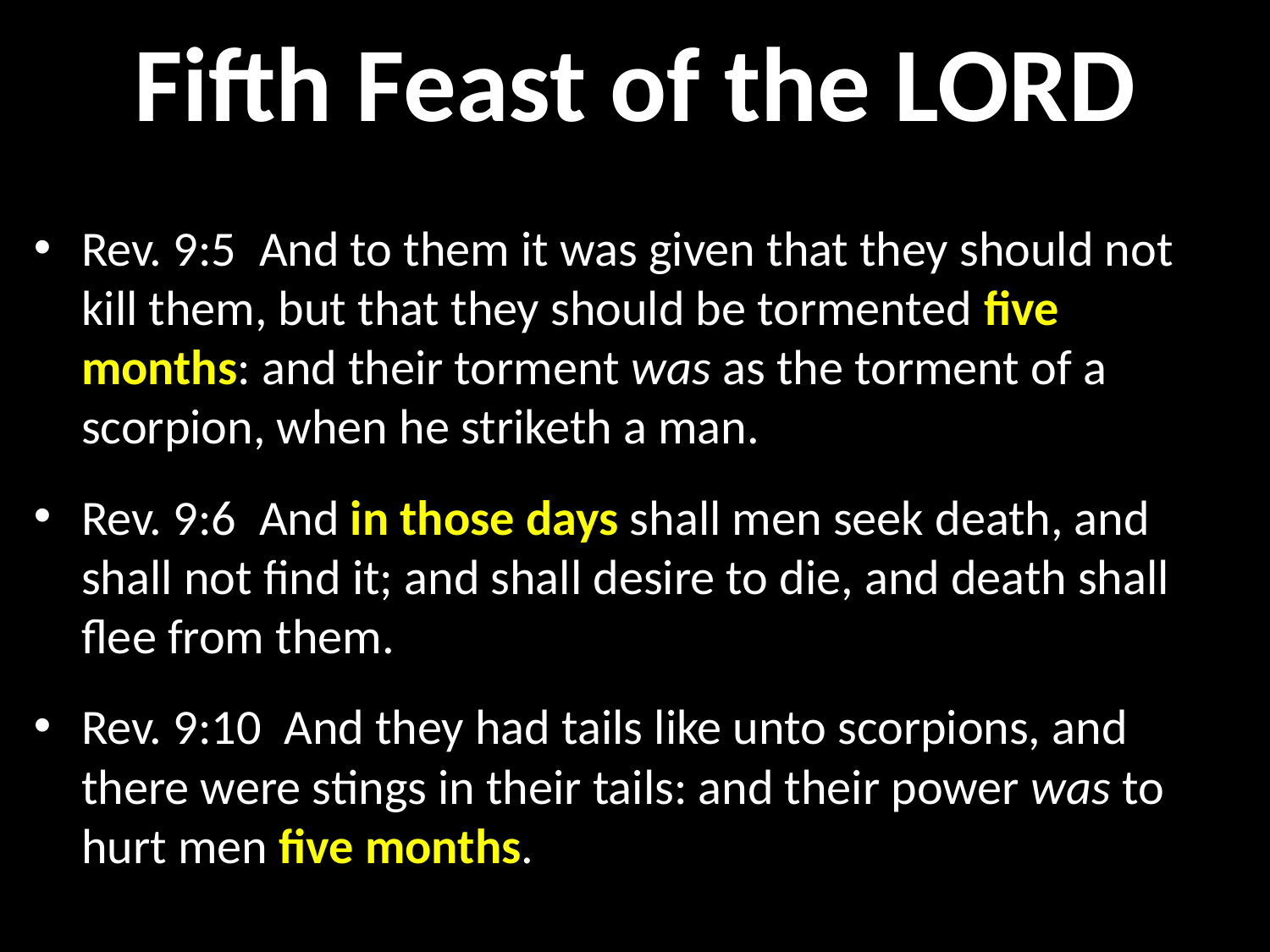

# Fifth Feast of the LORD
Rev. 9:5  And to them it was given that they should not kill them, but that they should be tormented five months: and their torment was as the torment of a scorpion, when he striketh a man.

Rev. 9:6  And in those days shall men seek death, and shall not find it; and shall desire to die, and death shall flee from them.

Rev. 9:10  And they had tails like unto scorpions, and there were stings in their tails: and their power was to hurt men five months.